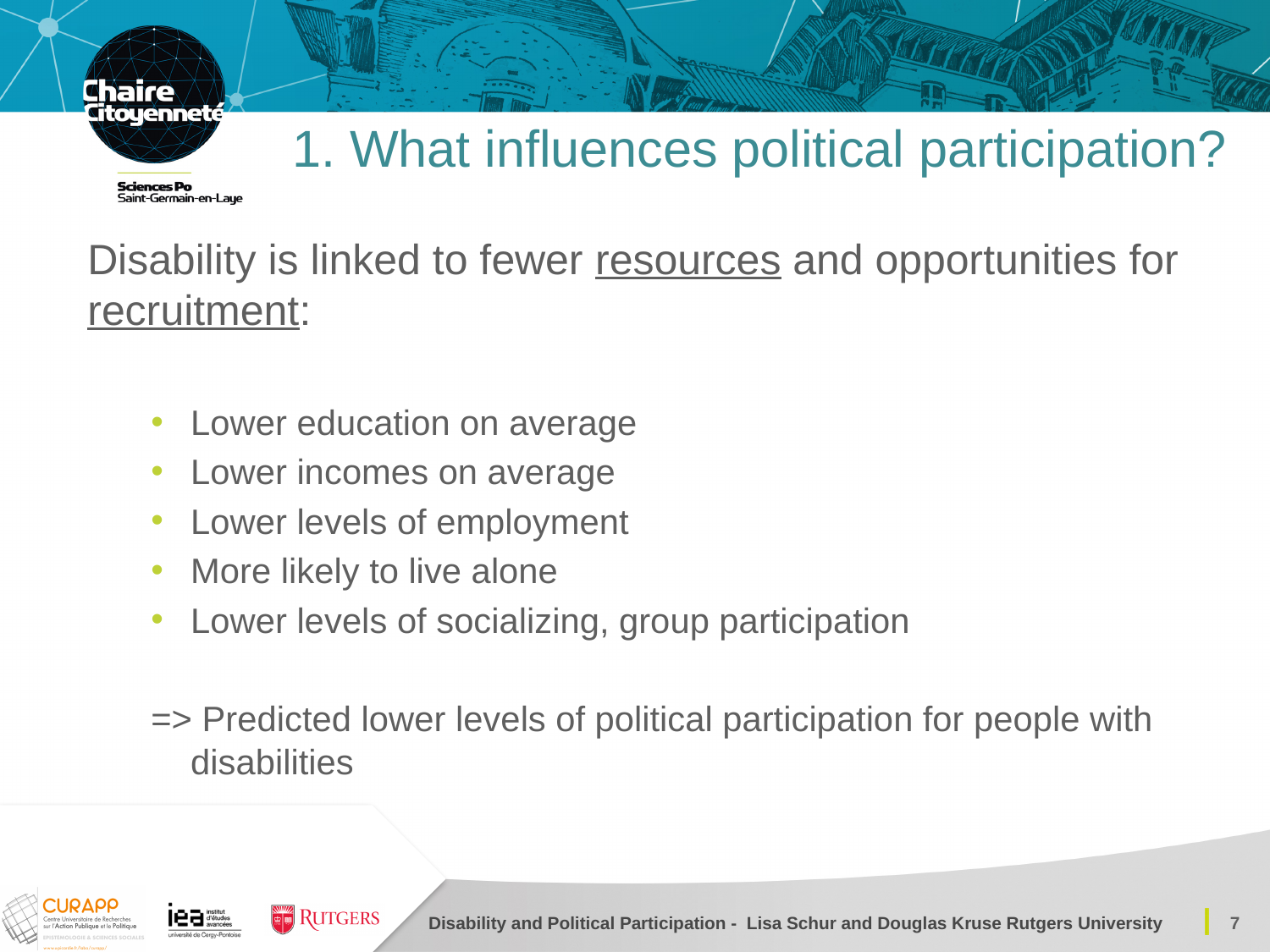

# 1. What influences political participation?
Disability is linked to fewer resources and opportunities for recruitment:

Lower education on average
Lower incomes on average
Lower levels of employment
More likely to live alone
Lower levels of socializing, group participation

=> Predicted lower levels of political participation for people with disabilities
Disability and Political Participation -  Lisa Schur and Douglas Kruse Rutgers University
7